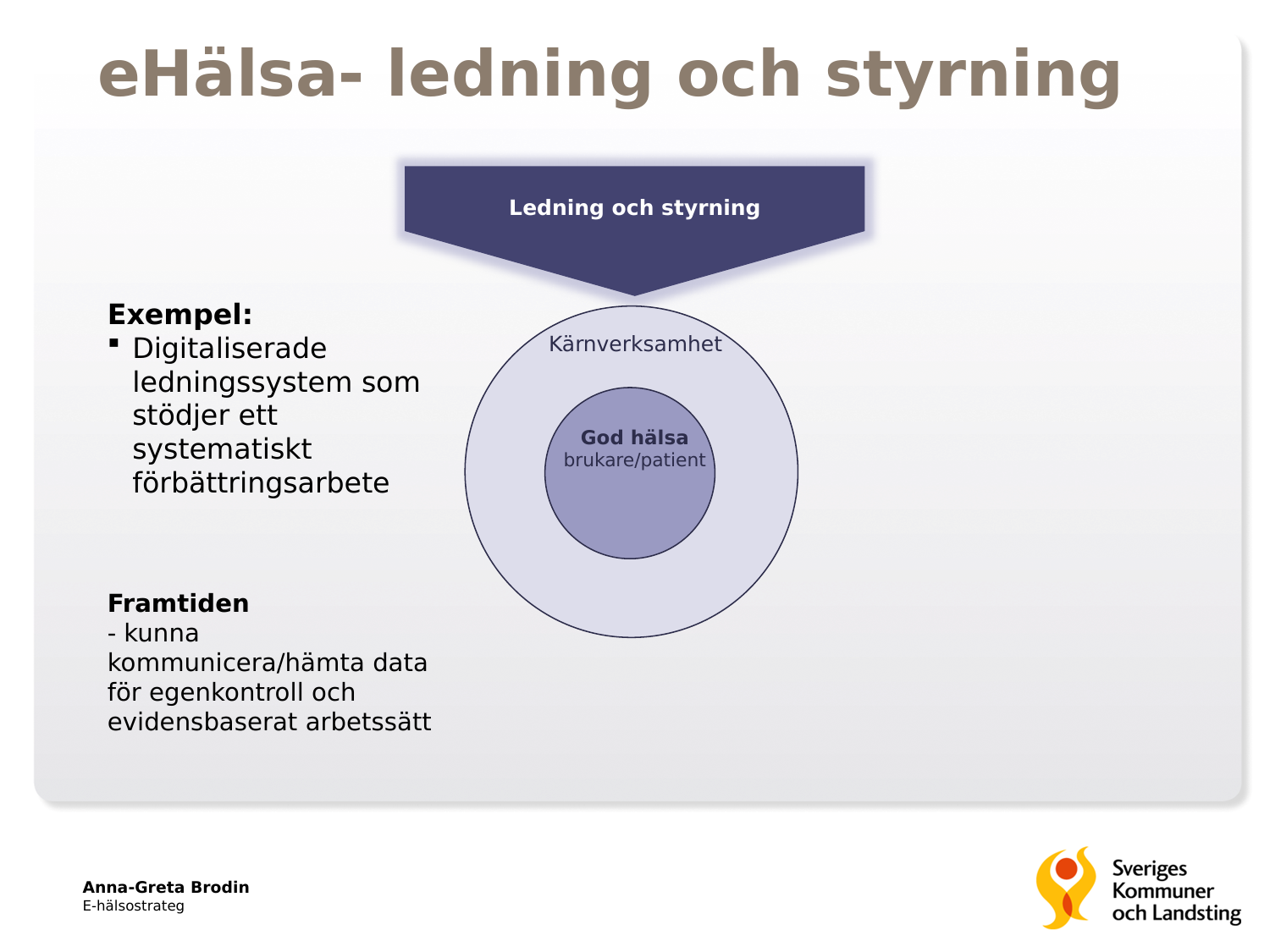

# eHälsa- ledning och styrning
Ledning och styrning

Exempel:
Digitaliserade ledningssystem som stödjer ett systematiskt förbättringsarbete

Framtiden
- kunna kommunicera/hämta data för egenkontroll och evidensbaserat arbetssätt

Kärnverksamhet

God hälsa
brukare/patient
Anna-Greta Brodin
E-hälsostrateg